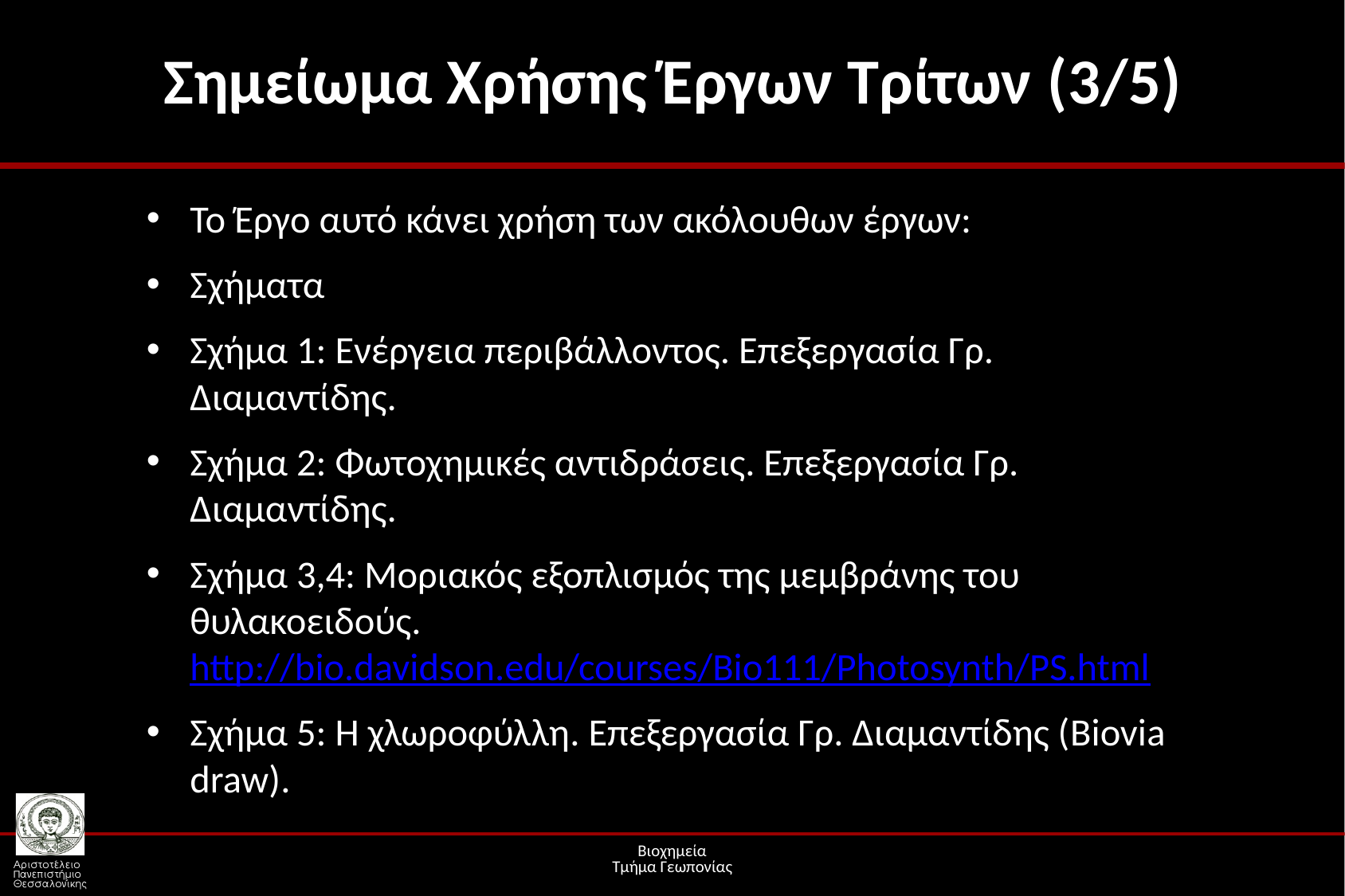

# Σημείωμα Χρήσης Έργων Τρίτων (3/5)
Το Έργο αυτό κάνει χρήση των ακόλουθων έργων:
Σχήματα
Σχήμα 1: Ενέργεια περιβάλλοντος. Επεξεργασία Γρ. Διαμαντίδης.
Σχήμα 2: Φωτοχημικές αντιδράσεις. Επεξεργασία Γρ. Διαμαντίδης.
Σχήμα 3,4: Μοριακός εξοπλισμός της μεμβράνης του θυλακοειδούς. http://bio.davidson.edu/courses/Bio111/Photosynth/PS.html
Σχήμα 5: Η χλωροφύλλη. Επεξεργασία Γρ. Διαμαντίδης (Biovia draw).